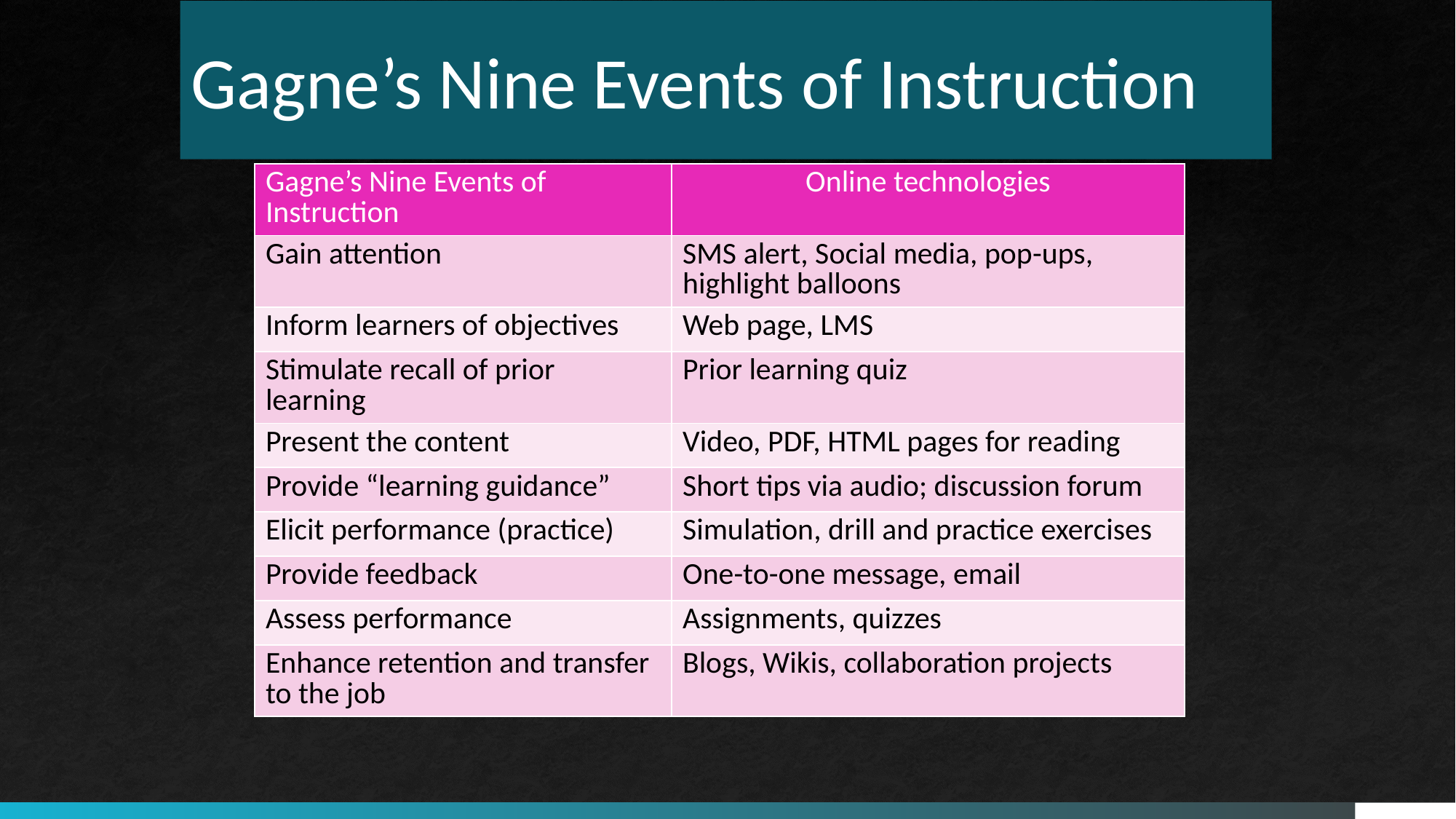

# Gagne’s Nine Events of Instruction
| Gagne’s Nine Events of Instruction | Online technologies |
| --- | --- |
| Gain attention | SMS alert, Social media, pop-ups, highlight balloons |
| Inform learners of objectives | Web page, LMS |
| Stimulate recall of prior learning | Prior learning quiz |
| Present the content | Video, PDF, HTML pages for reading |
| Provide “learning guidance” | Short tips via audio; discussion forum |
| Elicit performance (practice) | Simulation, drill and practice exercises |
| Provide feedback | One-to-one message, email |
| Assess performance | Assignments, quizzes |
| Enhance retention and transfer to the job | Blogs, Wikis, collaboration projects |